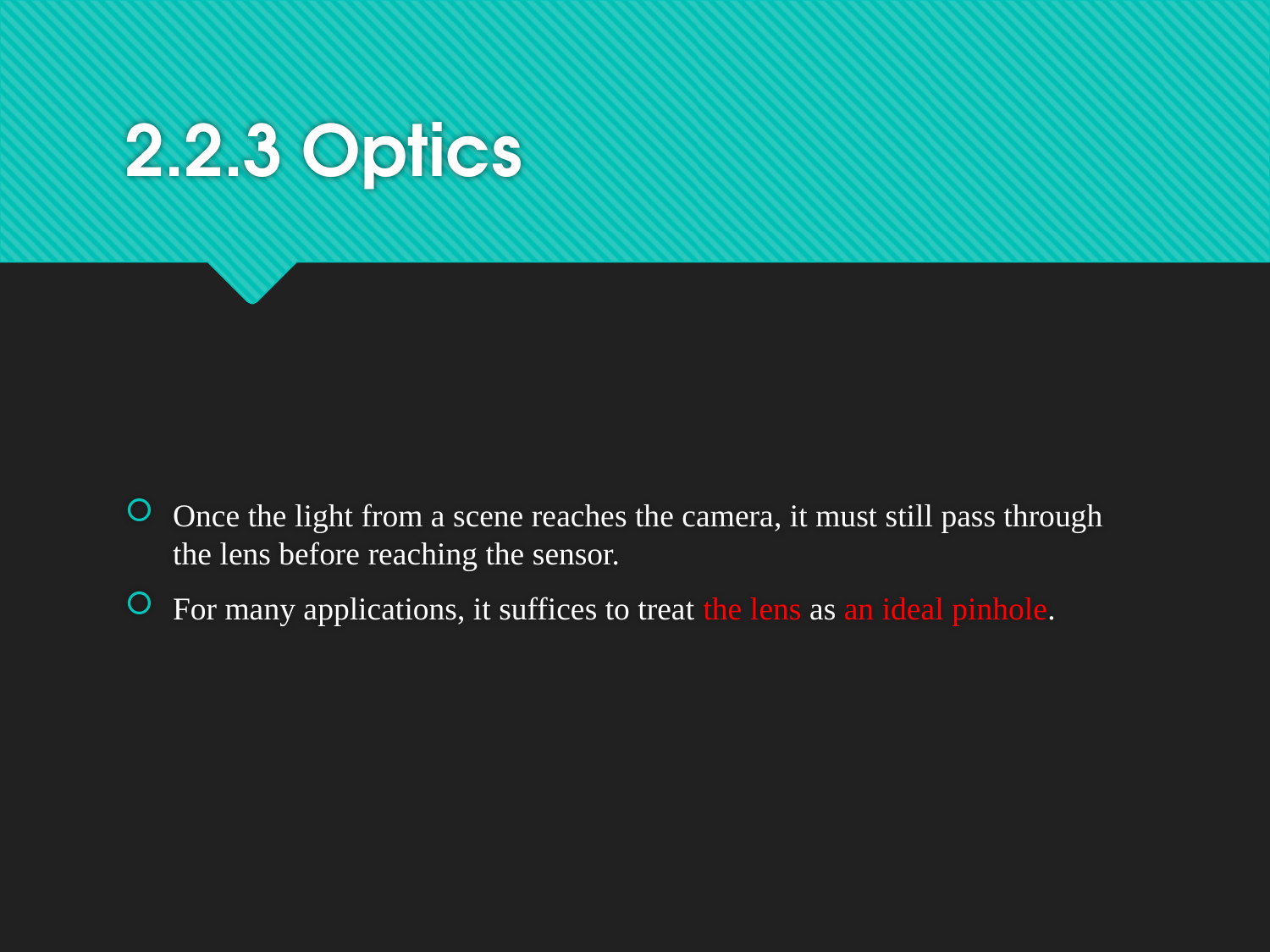

# 2.2.3 Optics
Once the light from a scene reaches the camera, it must still pass through the lens before reaching the sensor.
For many applications, it suffices to treat the lens as an ideal pinhole.